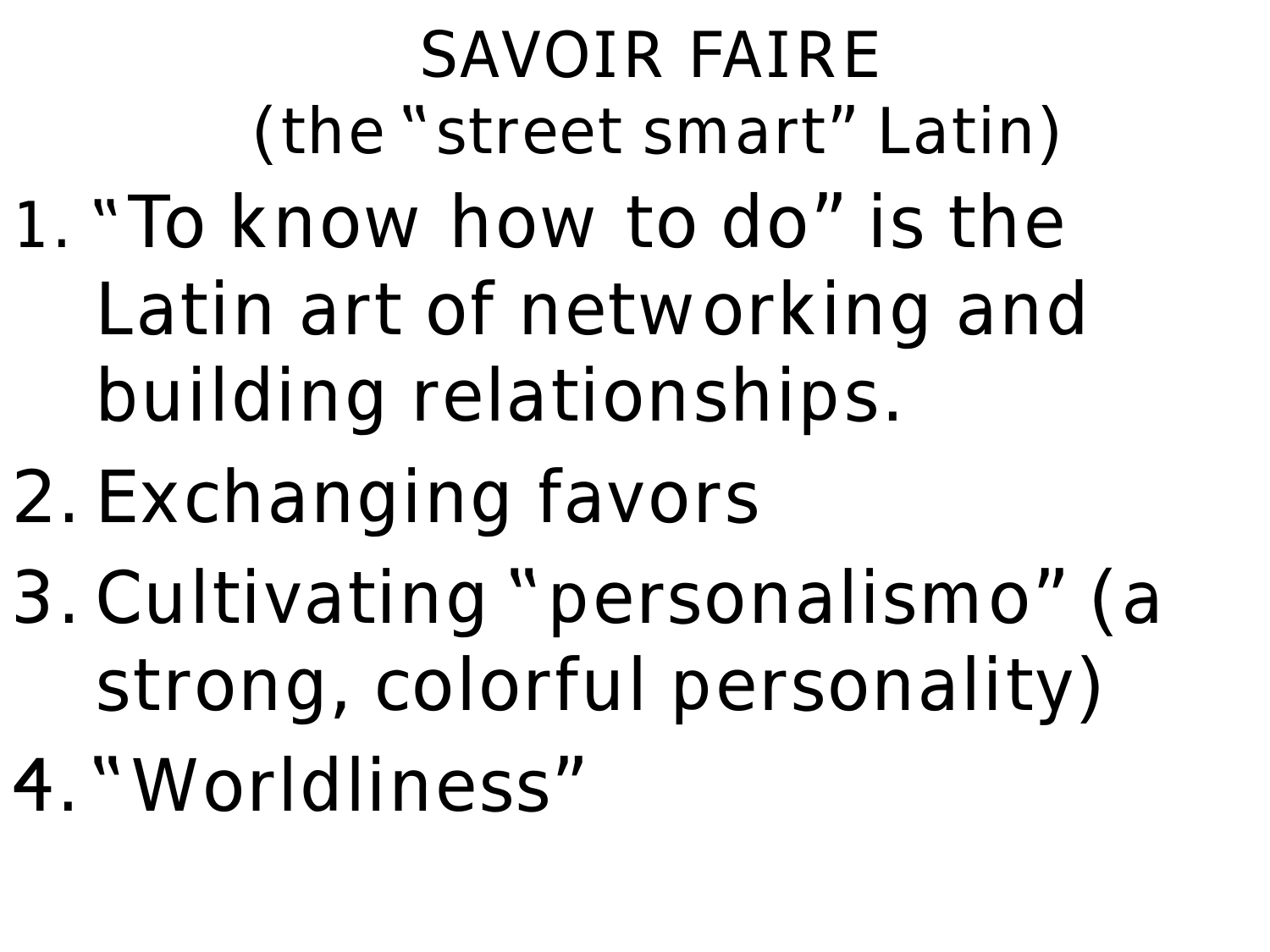

# SAVOIR FAIRE (the “street smart” Latin)
“To know how to do” is the Latin art of networking and building relationships.
Exchanging favors
Cultivating “personalismo” (a strong, colorful personality)
“Worldliness”